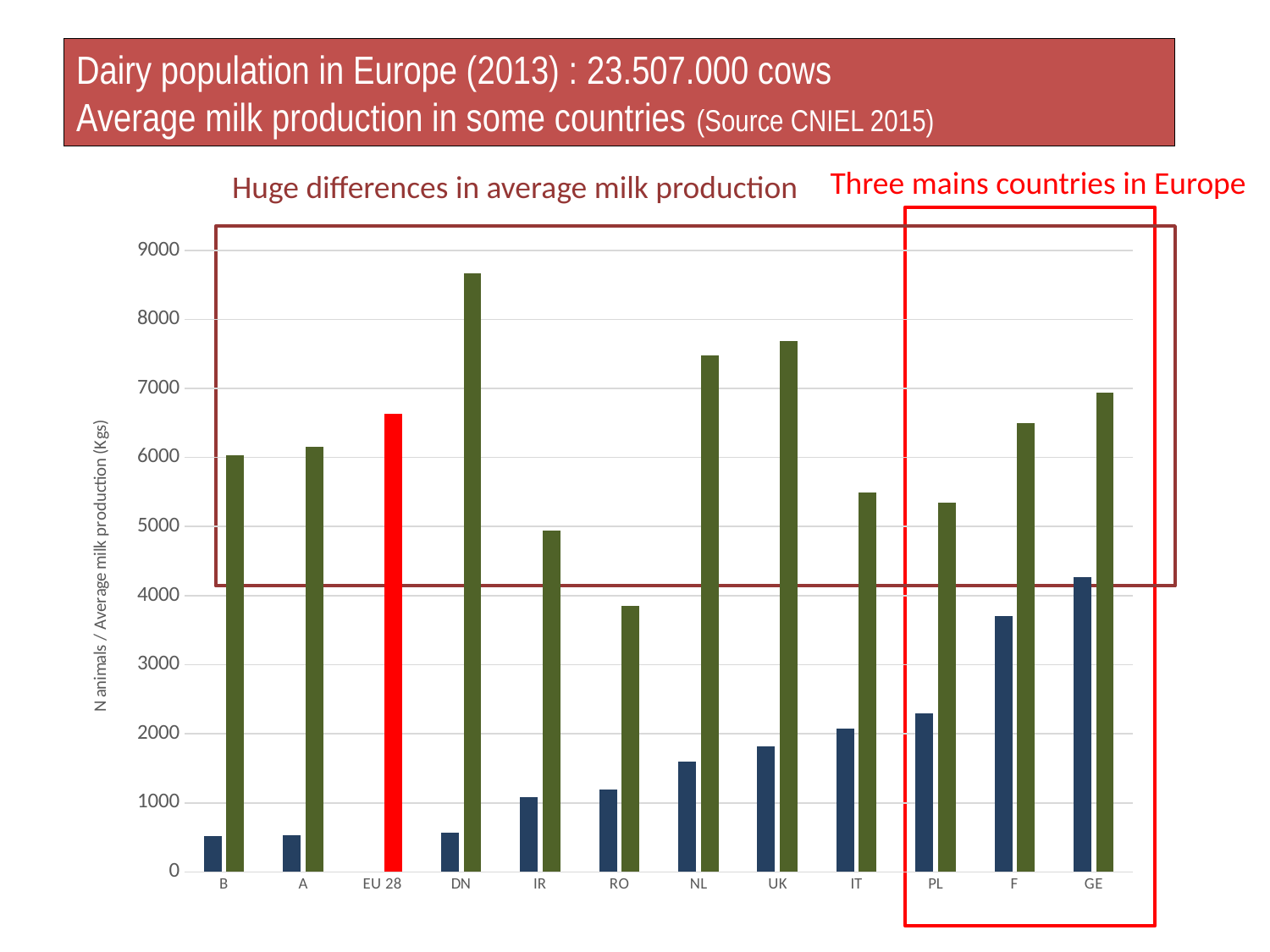

# Dairy population in Europe (2013) : 23.507.000 cows Average milk production in some countries (Source CNIEL 2015)
Three mains countries in Europe

Huge differences in average milk production

### Chart

| Category | N x 1000 | Kgs |
|---|---|---|
| B | 516.0 | 6029.0 |
| A | 530.0 | 6152.0 |
| EU 28 | None | 6627.0 |
| DN | 567.0 | 8668.0 |
| IR | 1082.0 | 4942.0 |
| RO | 1192.0 | 3850.0 |
| NL | 1597.0 | 7477.0 |
| UK | 1817.0 | 7683.0 |
| IT | 2075.0 | 5495.0 |
| PL | 2299.0 | 5341.0 |
| F | 3699.0 | 6501.0 |
| GE | 4268.0 | 6935.0 |